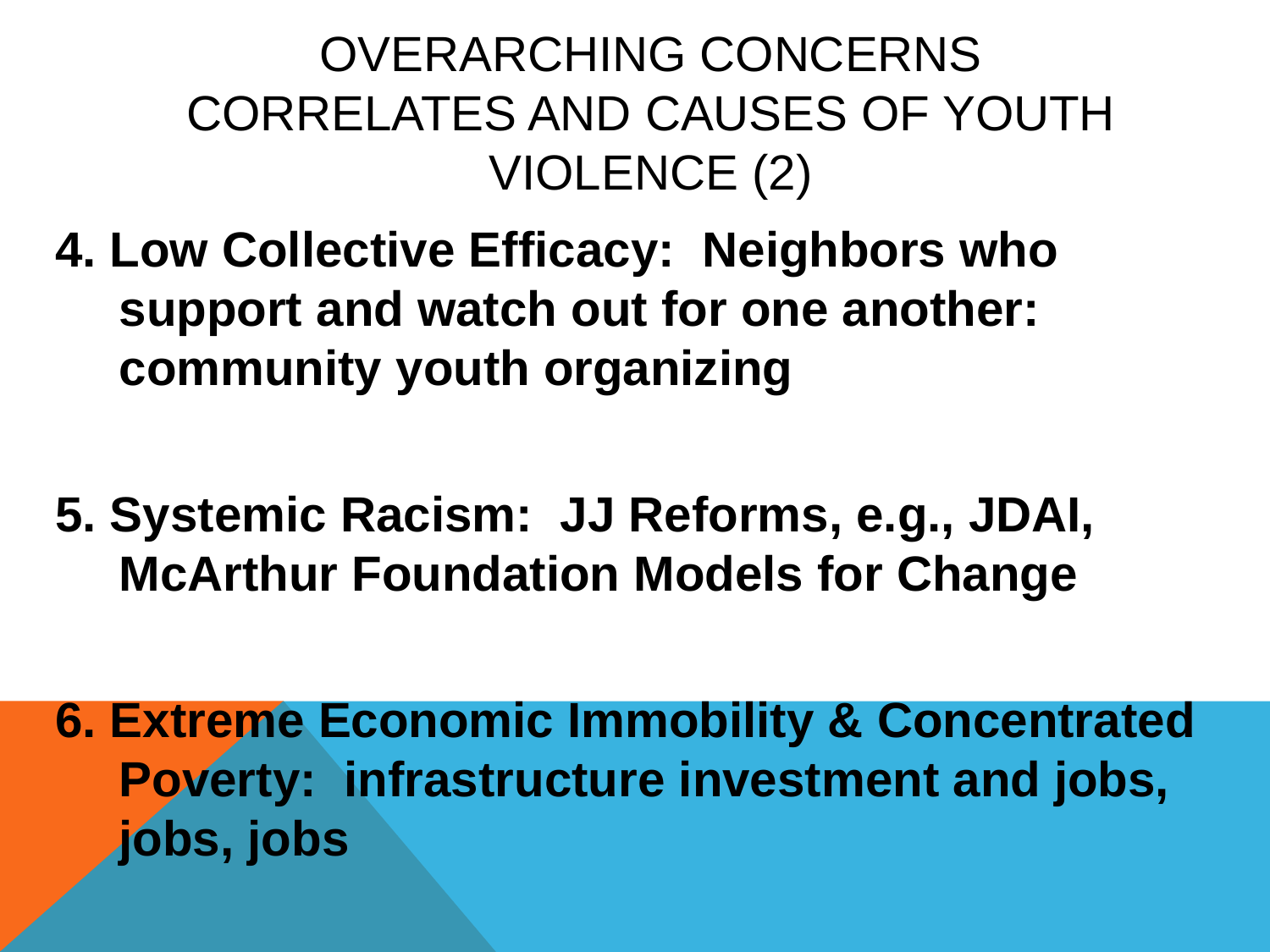

# Overarching Concerns Correlates and Causes of Youth Violence (2)
4. Low Collective Efficacy:  Neighbors who support and watch out for one another:  community youth organizing

5. Systemic Racism:  JJ Reforms, e.g., JDAI, McArthur Foundation Models for Change

6. Extreme Economic Immobility & Concentrated Poverty:  infrastructure investment and jobs, jobs, jobs